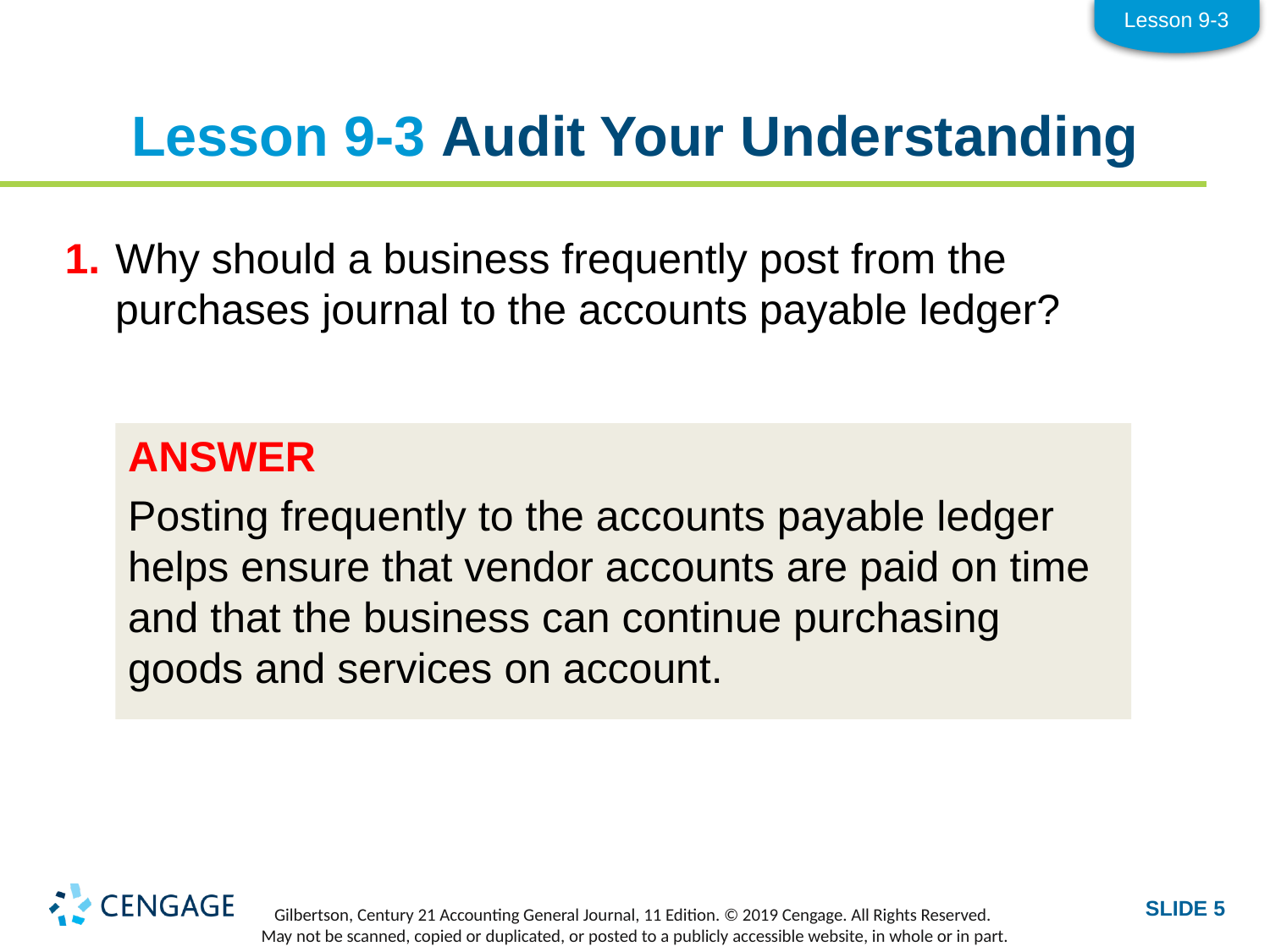

Lesson 9-3
# Lesson 9-3 Audit Your Understanding
1.	Why should a business frequently post from the purchases journal to the accounts payable ledger?
ANSWER
Posting frequently to the accounts payable ledger helps ensure that vendor accounts are paid on time and that the business can continue purchasing goods and services on account.
SLIDE 5